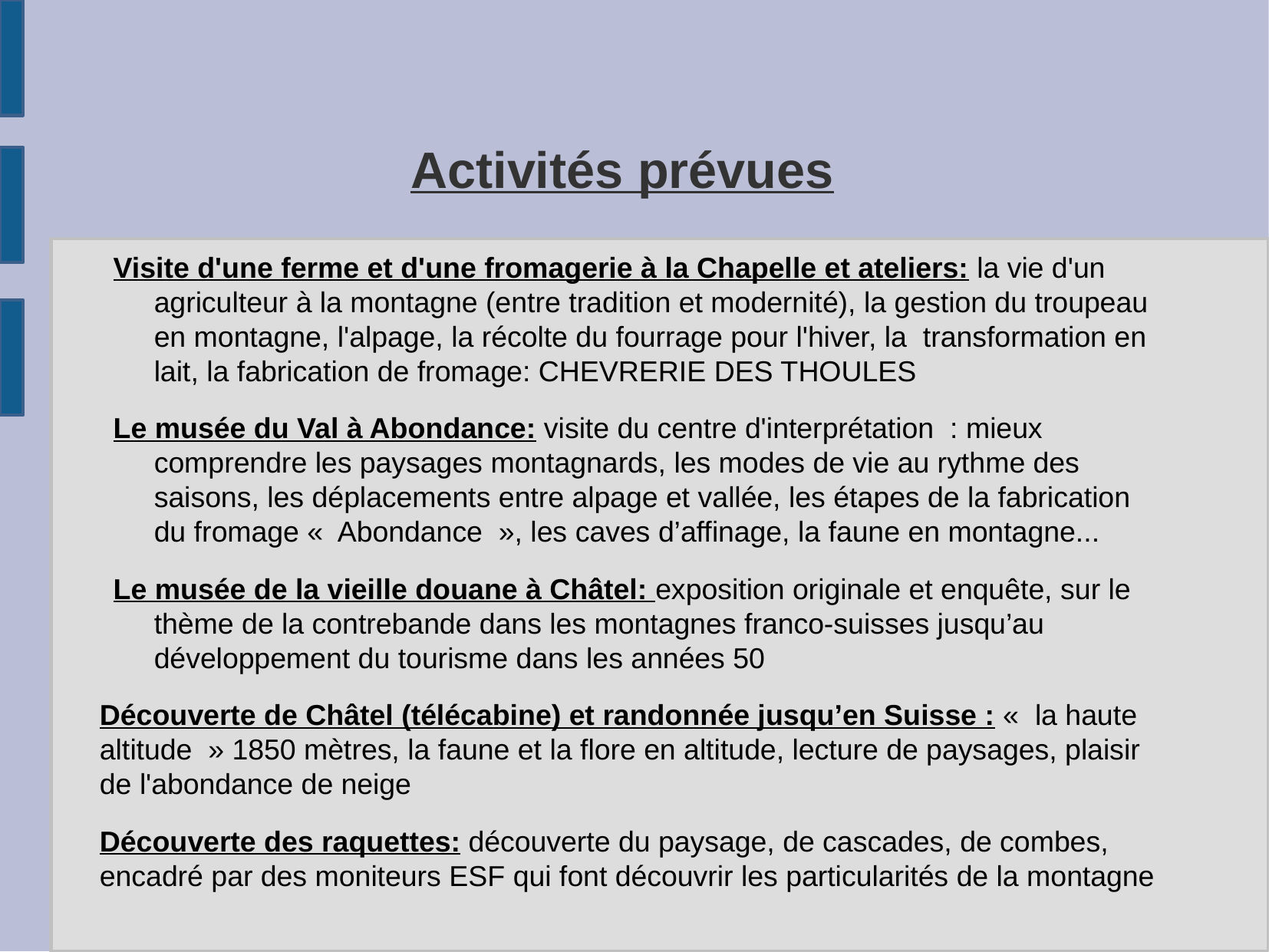

Activités prévues
Visite d'une ferme et d'une fromagerie à la Chapelle et ateliers: la vie d'un agriculteur à la montagne (entre tradition et modernité), la gestion du troupeau en montagne, l'alpage, la récolte du fourrage pour l'hiver, la  transformation en lait, la fabrication de fromage: CHEVRERIE DES THOULES
Le musée du Val à Abondance: visite du centre d'interprétation  : mieux comprendre les paysages montagnards, les modes de vie au rythme des saisons, les déplacements entre alpage et vallée, les étapes de la fabrication du fromage «  Abondance  », les caves d’affinage, la faune en montagne...
Le musée de la vieille douane à Châtel: exposition originale et enquête, sur le thème de la contrebande dans les montagnes franco-suisses jusqu’au développement du tourisme dans les années 50
Découverte de Châtel (télécabine) et randonnée jusqu’en Suisse : «  la haute altitude  » 1850 mètres, la faune et la flore en altitude, lecture de paysages, plaisir de l'abondance de neige
Découverte des raquettes: découverte du paysage, de cascades, de combes, encadré par des moniteurs ESF qui font découvrir les particularités de la montagne